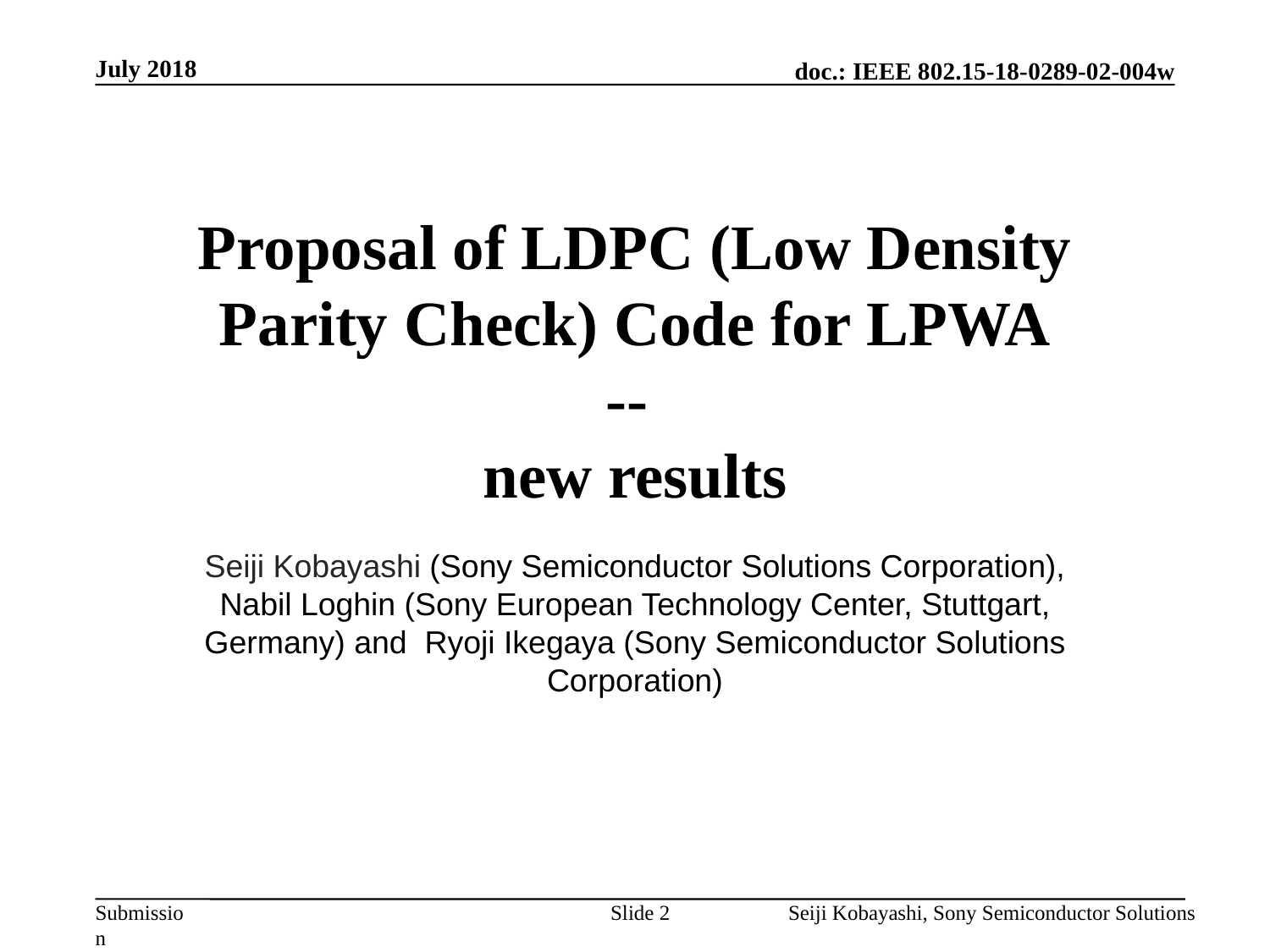

July 2018
# Proposal of LDPC (Low Density Parity Check) Code for LPWA -- new results
Seiji Kobayashi (Sony Semiconductor Solutions Corporation), Nabil Loghin (Sony European Technology Center, Stuttgart, Germany) and  Ryoji Ikegaya (Sony Semiconductor Solutions Corporation)

Slide 2
Seiji Kobayashi, Sony Semiconductor Solutions